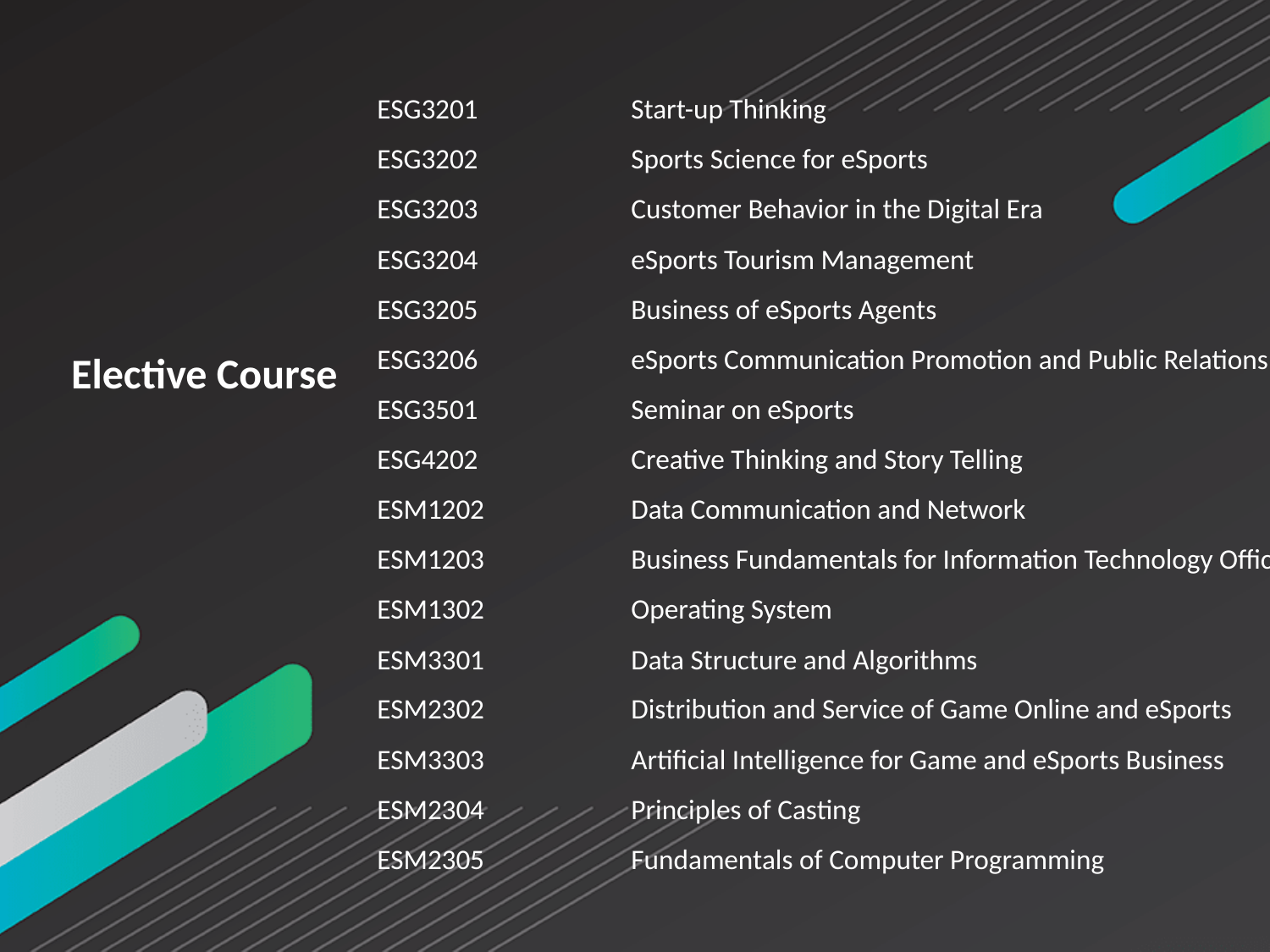

ESG3201		Start-up Thinking
ESG3202		Sports Science for eSports
ESG3203		Customer Behavior in the Digital Era
ESG3204		eSports Tourism Management
ESG3205		Business of eSports Agents
ESG3206		eSports Communication Promotion and Public Relations
ESG3501		Seminar on eSports
ESG4202		Creative Thinking and Story Telling
ESM1202 		Data Communication and Network
ESM1203		Business Fundamentals for Information Technology Officer
ESM1302 		Operating System
ESM3301 		Data Structure and Algorithms
ESM2302		Distribution and Service of Game Online and eSports
ESM3303 		Artificial Intelligence for Game and eSports Business
ESM2304 		Principles of Casting
ESM2305 		Fundamentals of Computer Programming
Elective Course